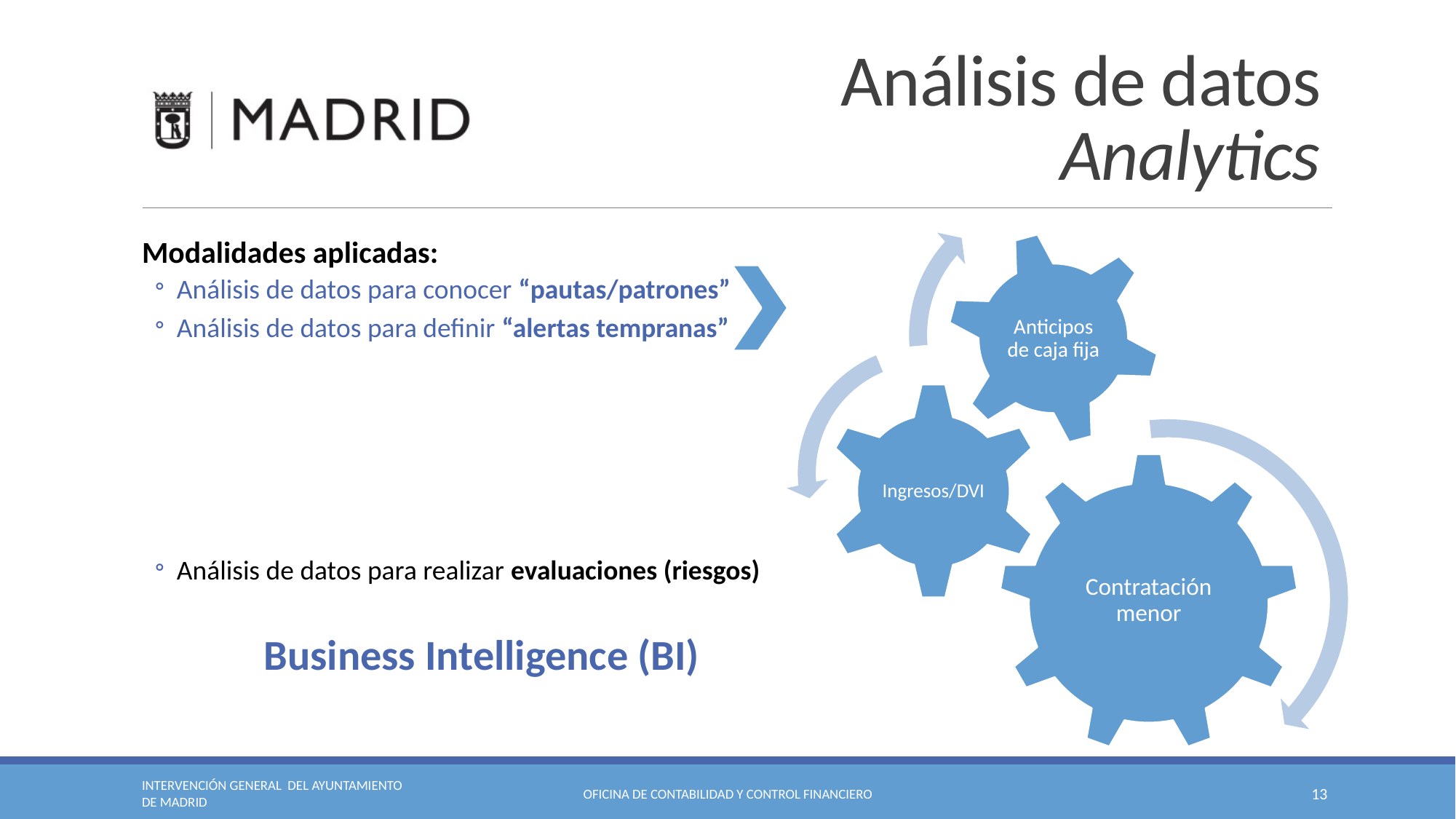

# Análisis de datos Analytics
Contratación menor
Ingresos/DVI
Anticipos de caja fija
Modalidades aplicadas:
Análisis de datos para conocer “pautas/patrones”
Análisis de datos para definir “alertas tempranas”

Análisis de datos para realizar evaluaciones (riesgos)

	Business Intelligence (BI)

INTERVENCIÓN GENERAL  DEL AYUNTAMIENTO DE MADRID
Oficina de contabilidad y control financiero
13